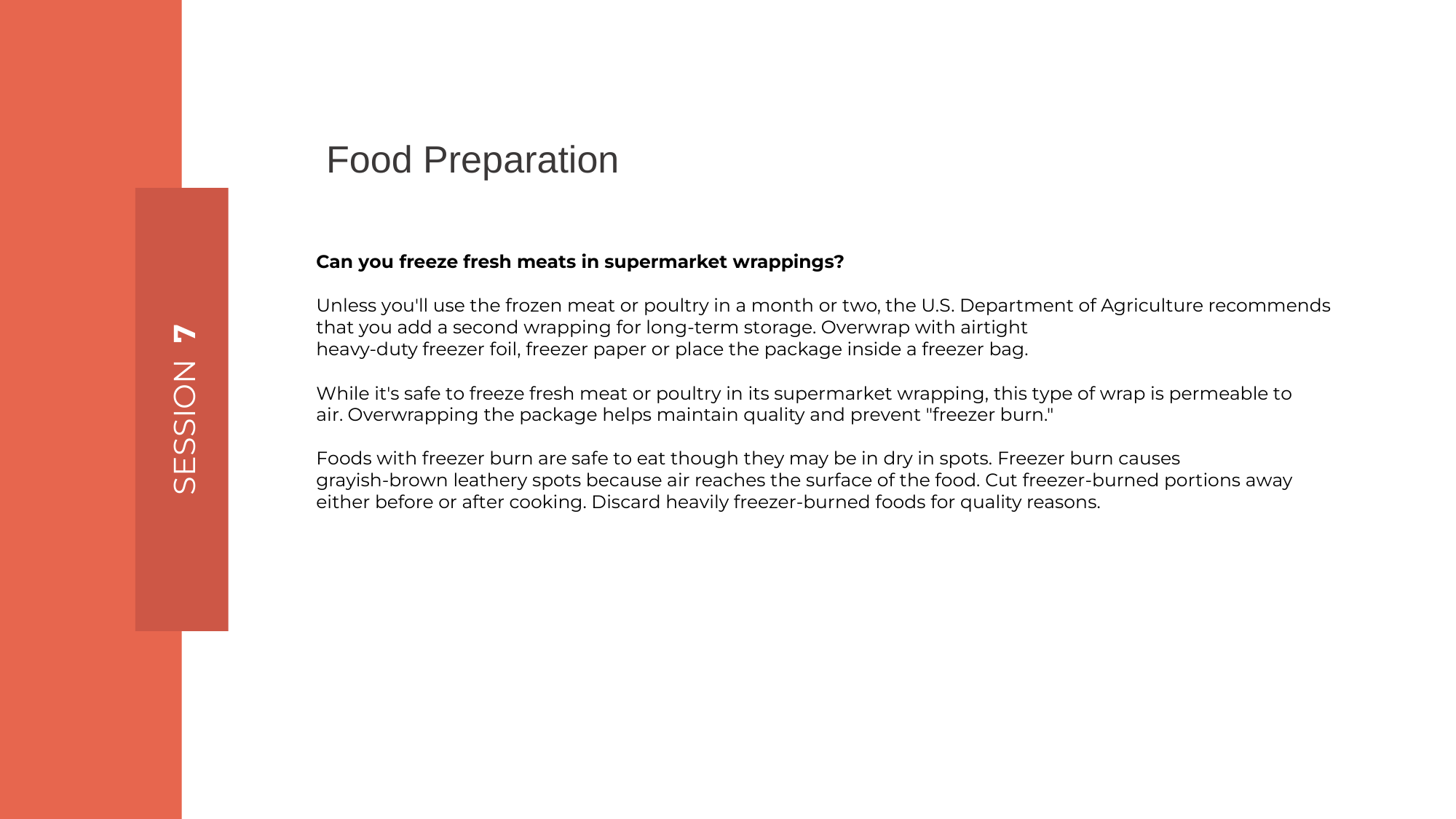

Food Preparation
Can you freeze fresh meats in supermarket wrappings?

Unless you'll use the frozen meat or poultry in a month or two, the U.S. Department of Agriculture recommends that you add a second wrapping for long-term storage. Overwrap with airtight
heavy-duty freezer foil, freezer paper or place the package inside a freezer bag.

While it's safe to freeze fresh meat or poultry in its supermarket wrapping, this type of wrap is permeable to air. Overwrapping the package helps maintain quality and prevent "freezer burn."

Foods with freezer burn are safe to eat though they may be in dry in spots. Freezer burn causes
grayish-brown leathery spots because air reaches the surface of the food. Cut freezer-burned portions away either before or after cooking. Discard heavily freezer-burned foods for quality reasons.
SESSION  7